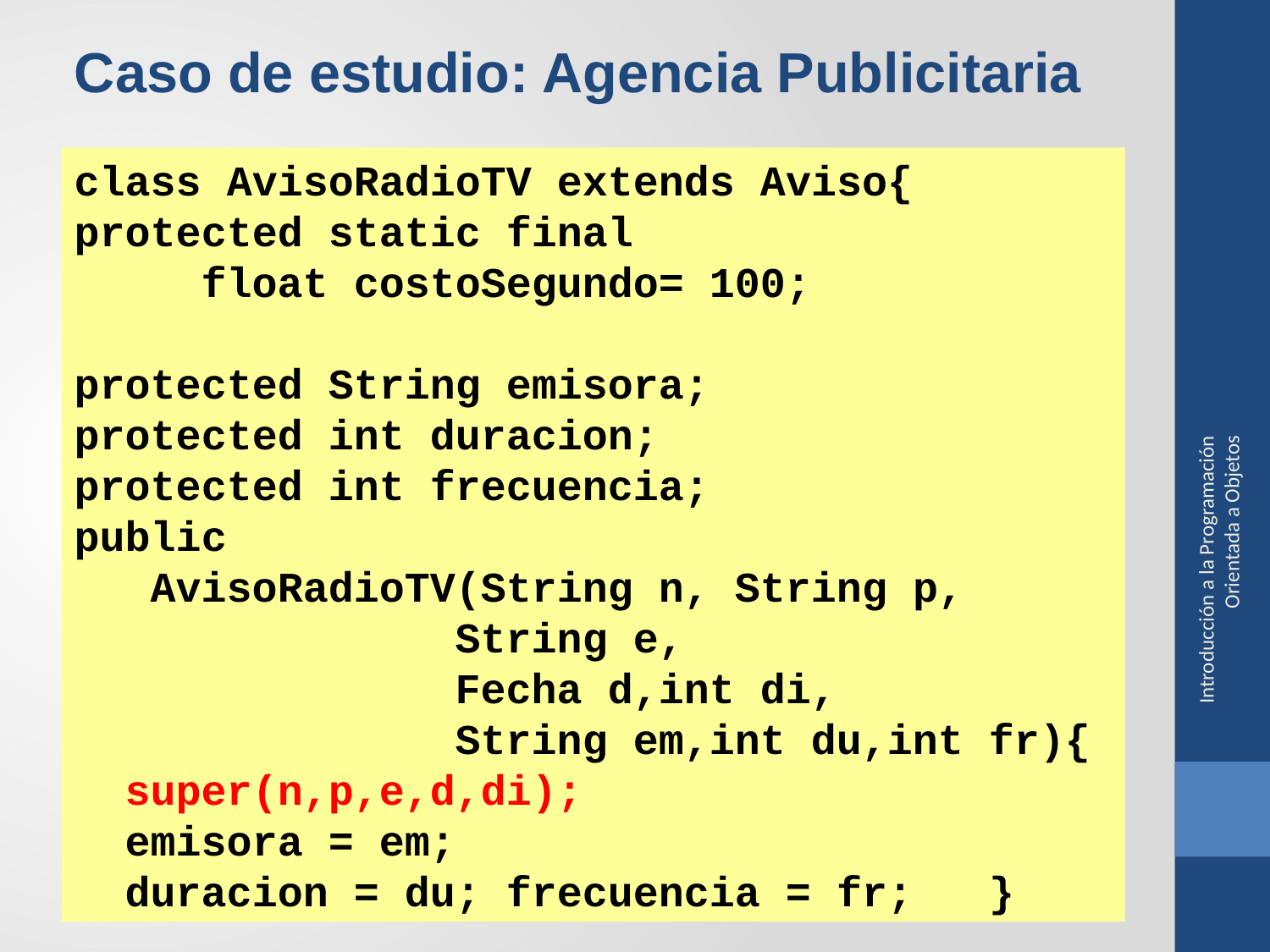

Caso de estudio: Agencia Publicitaria
class AvisoRadioTV extends Aviso{
protected static final
     float costoSegundo= 100;

protected String emisora;
protected int duracion;
protected int frecuencia;
public
   AvisoRadioTV(String n, String p,
               String e,
               Fecha d,int di,
               String em,int du,int fr){
  super(n,p,e,d,di);
  emisora = em;
  duracion = du; frecuencia = fr;   }
Introducción a la Programación Orientada a Objetos